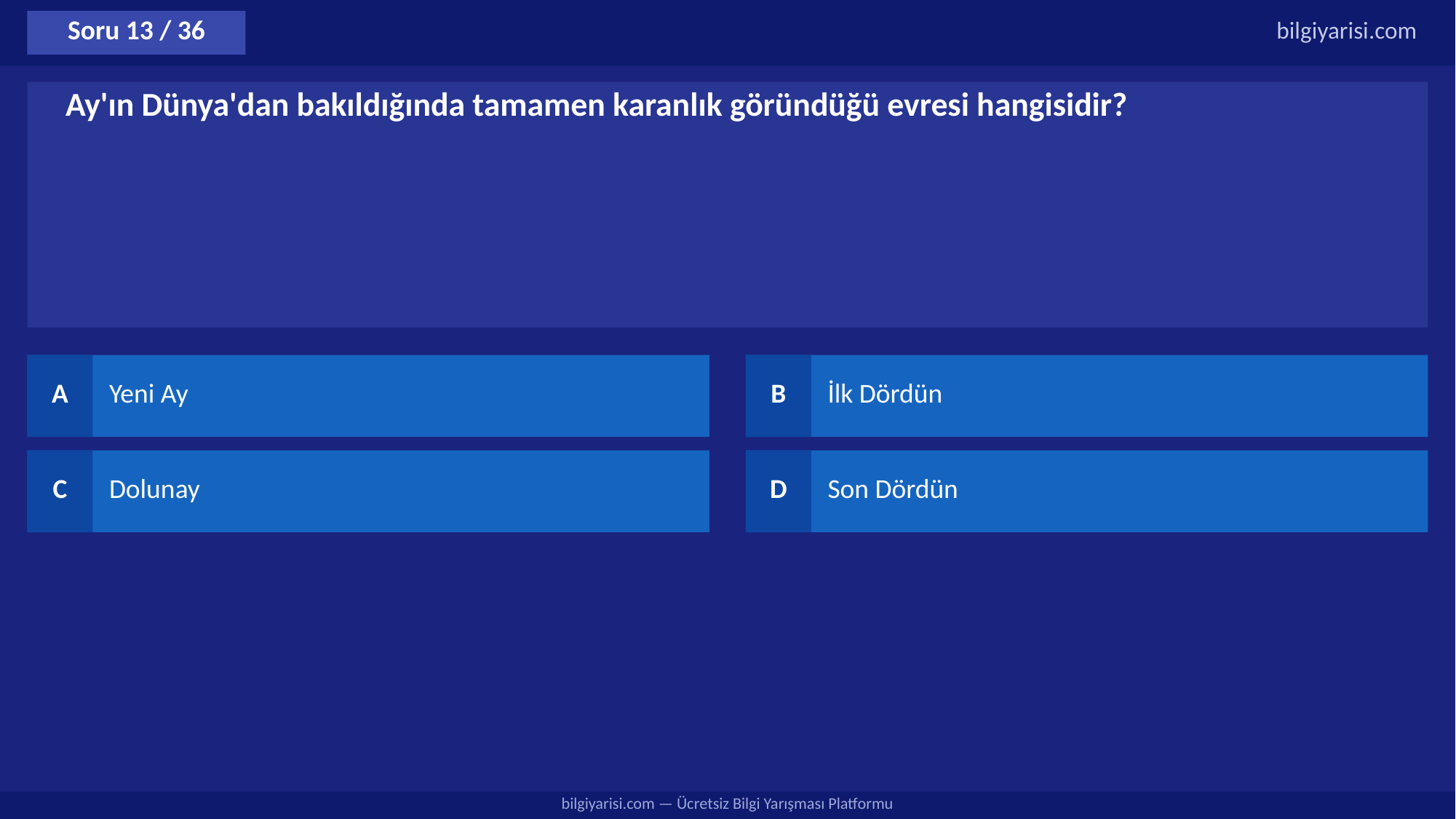

Soru 13 / 36
bilgiyarisi.com

Ay'ın Dünya'dan bakıldığında tamamen karanlık göründüğü evresi hangisidir?

A
Yeni Ay

B
İlk Dördün

C
Dolunay

D
Son Dördün
bilgiyarisi.com — Ücretsiz Bilgi Yarışması Platformu